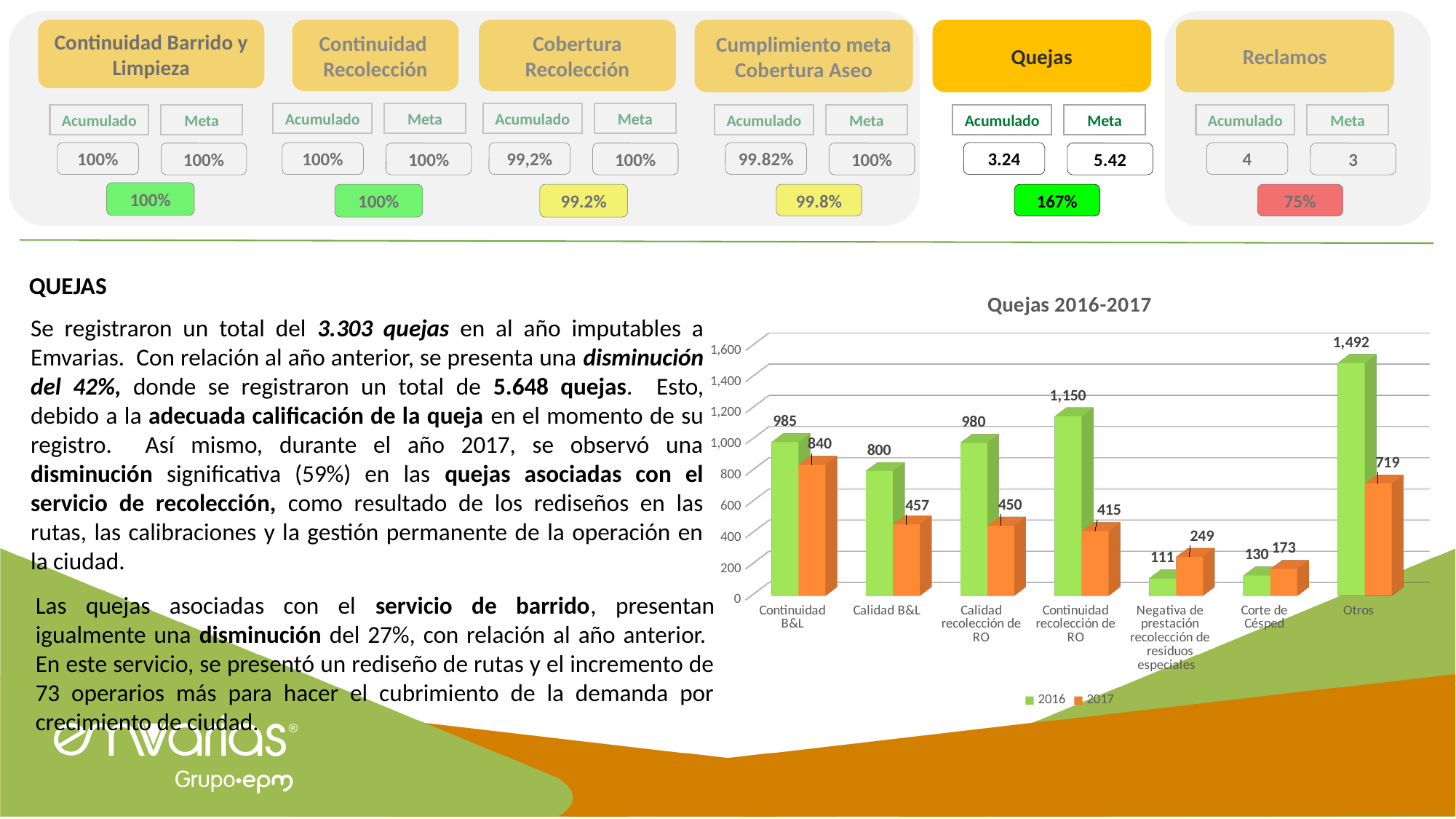

Reclamos
Quejas
Continuidad Barrido y Limpieza
Continuidad  Recolección
Cobertura Recolección
Cumplimiento meta Cobertura Aseo
Acumulado
Meta
Acumulado
Meta
Acumulado
Meta
Acumulado
Meta
Acumulado
Meta
Acumulado
Meta
4
3.24
99.82%
99,2%
100%
100%
3
5.42
100%
100%
100%
100%
100%
75%
167%
99.8%
99.2%
100%

QUEJAS

[unsupported chart]

Se registraron un total del 3.303 quejas en al año imputables a Emvarias.  Con relación al año anterior, se presenta una disminución del 42%, donde se registraron un total de 5.648 quejas.  Esto, debido a la adecuada calificación de la queja en el momento de su registro.  Así mismo, durante el año 2017, se observó una disminución significativa (59%) en las quejas asociadas con el servicio de recolección, como resultado de los rediseños en las rutas, las calibraciones y la gestión permanente de la operación en la ciudad.
Las quejas asociadas con el servicio de barrido, presentan igualmente una disminución del 27%, con relación al año anterior.  En este servicio, se presentó un rediseño de rutas y el incremento de 73 operarios más para hacer el cubrimiento de la demanda por crecimiento de ciudad.